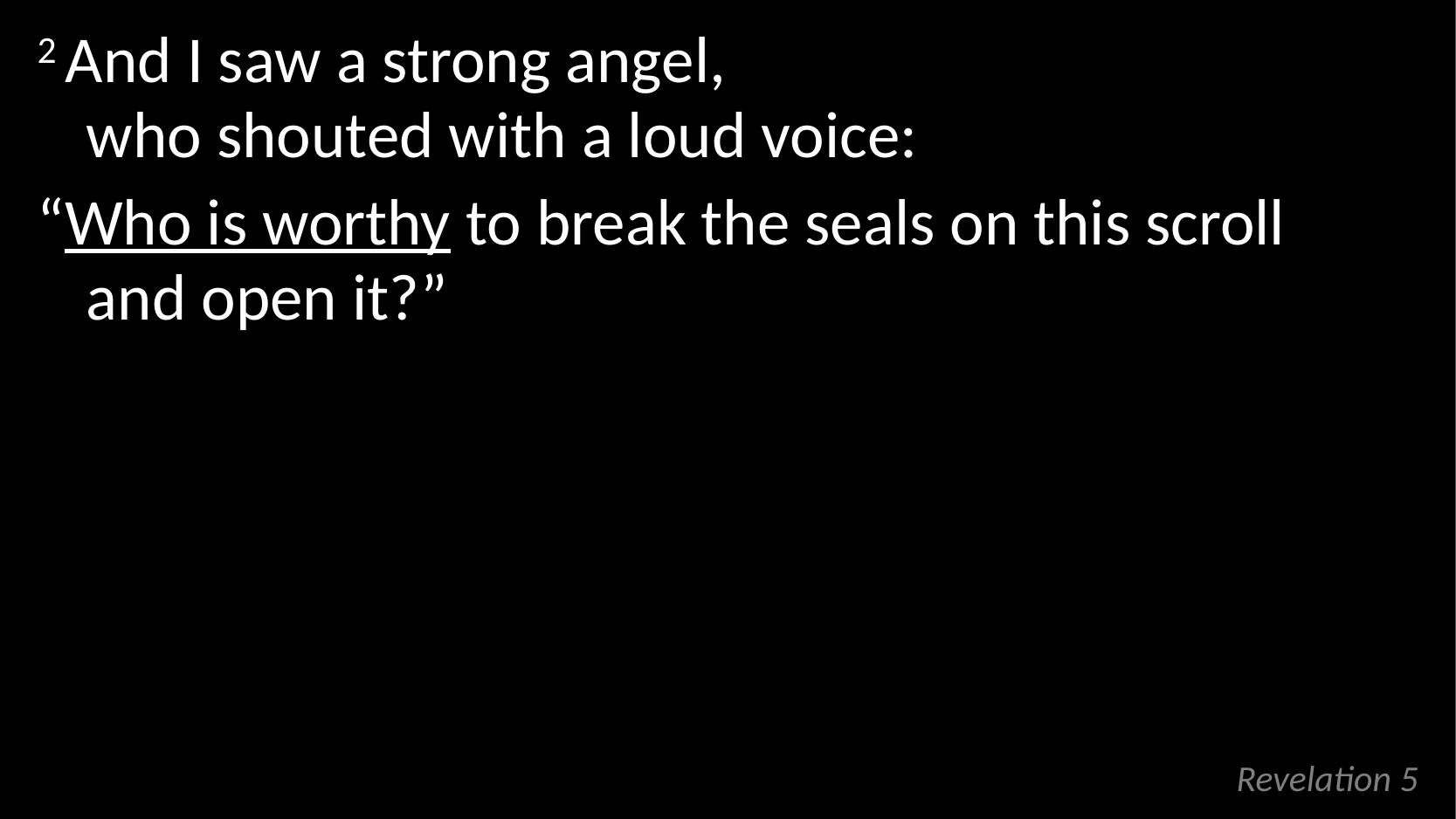

2 And I saw a strong angel,
who shouted with a loud voice:
“Who is worthy to break the seals on this scroll
and open it?”
# Revelation 5